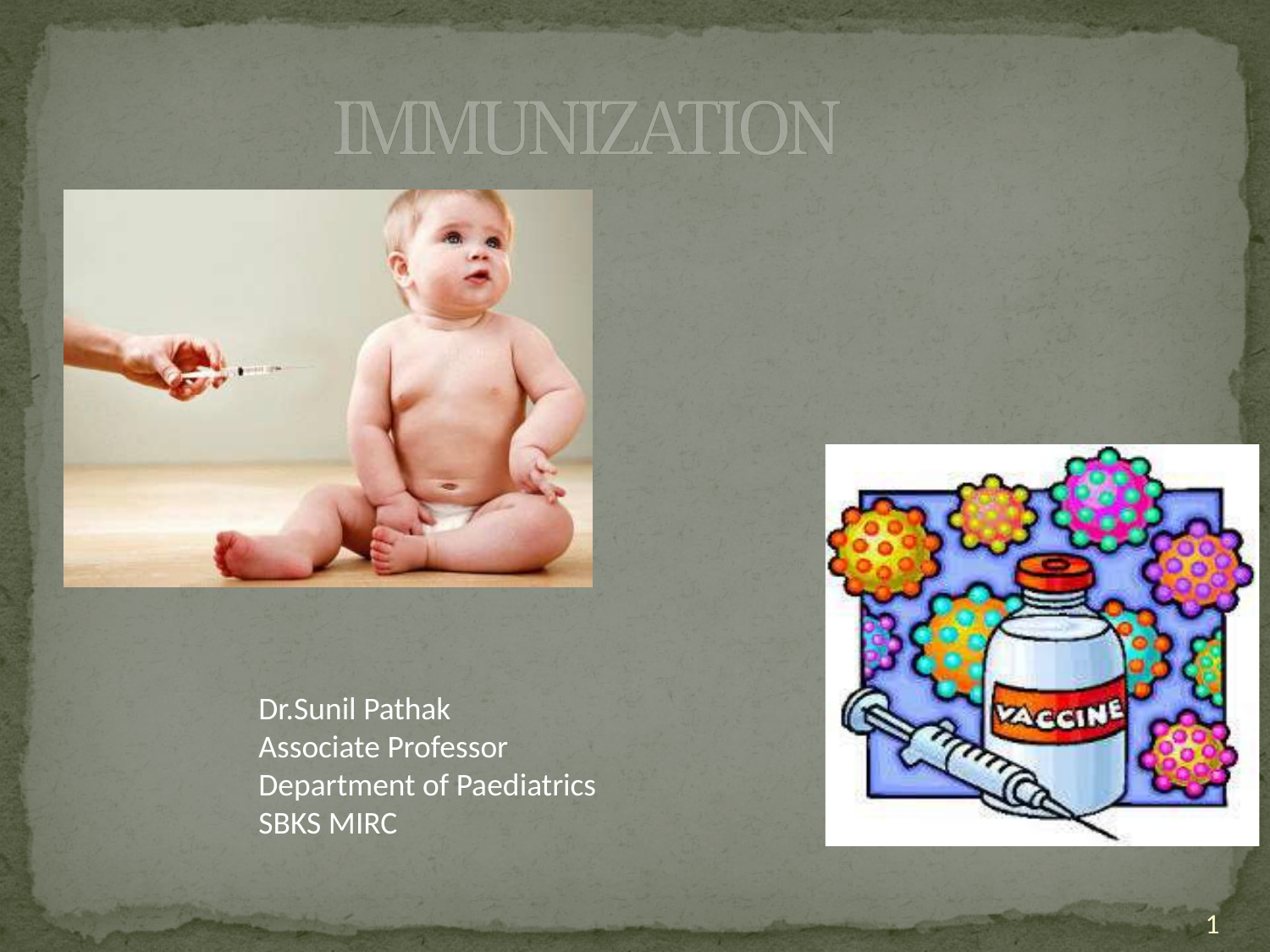

# IMMUNIZATION

Dr.Sunil Pathak
Associate Professor
Department of Paediatrics
SBKS MIRC
1